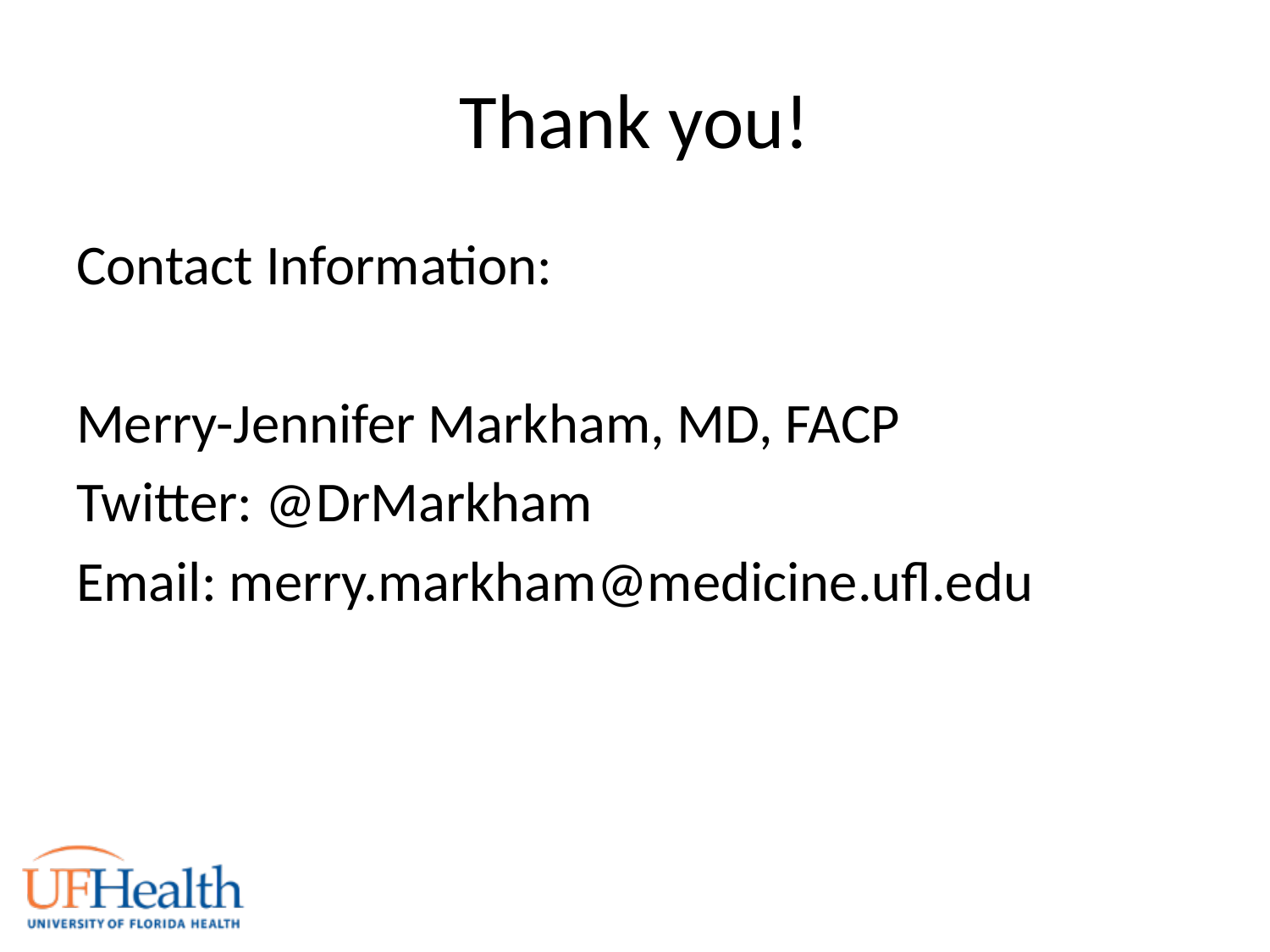

# Thank you!
Contact Information:

Merry-Jennifer Markham, MD, FACP
Twitter: @DrMarkham
Email: merry.markham@medicine.ufl.edu